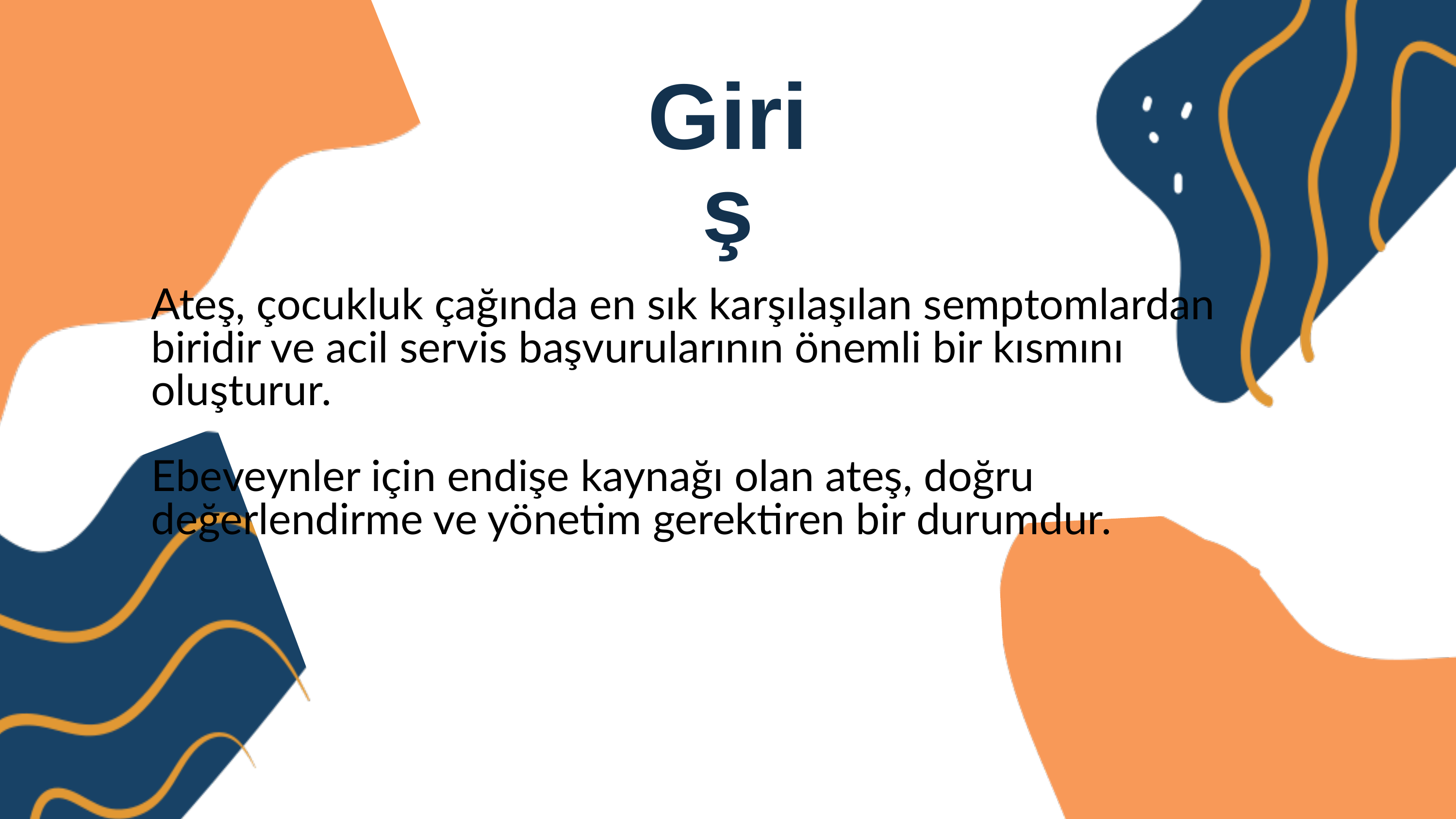

Giriş
Ateş, çocukluk çağında en sık karşılaşılan semptomlardan biridir ve acil servis başvurularının önemli bir kısmını oluşturur.

Ebeveynler için endişe kaynağı olan ateş, doğru değerlendirme ve yönetim gerektiren bir durumdur.